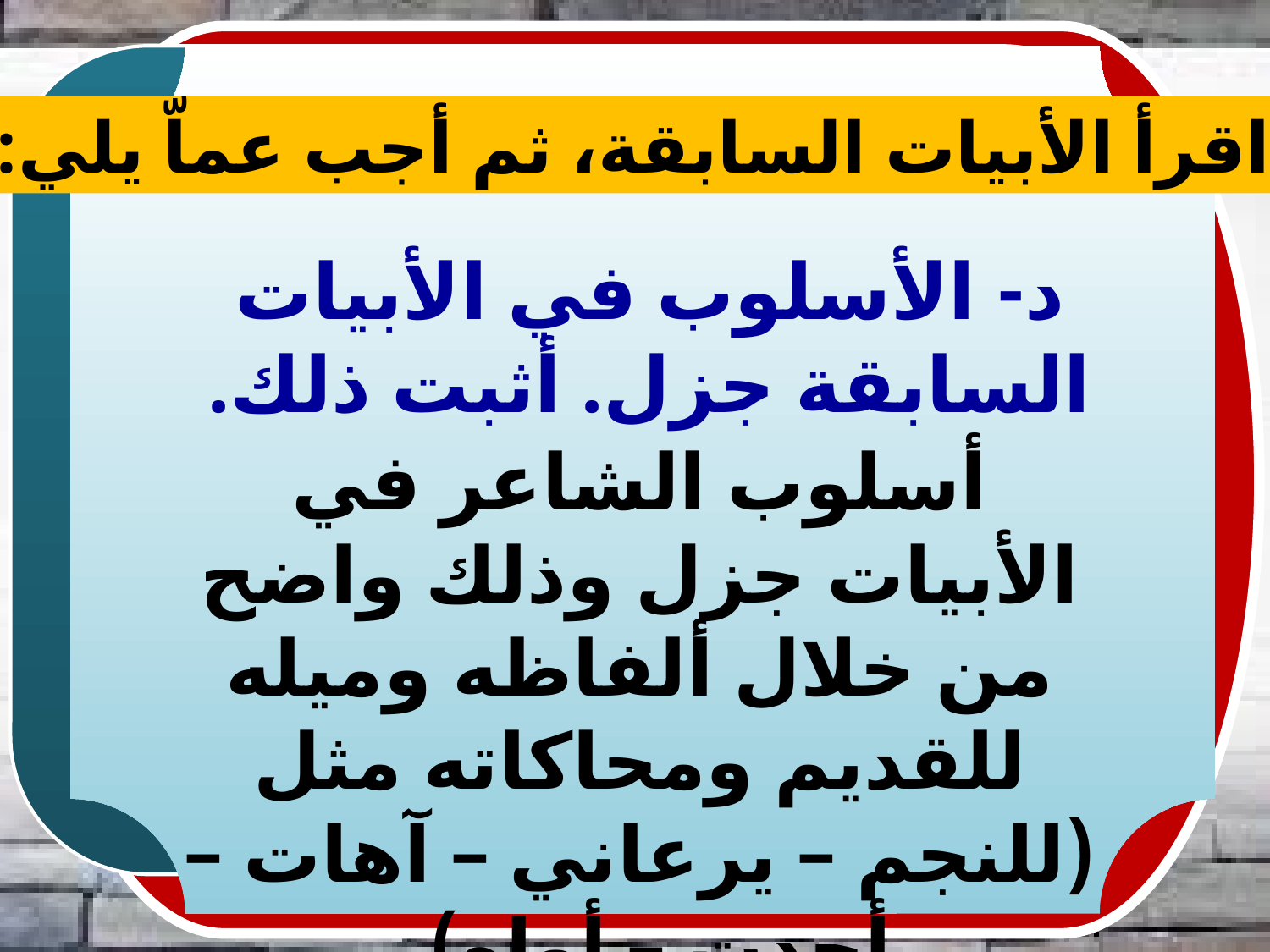

اقرأ الأبيات السابقة، ثم أجب عماّ يلي:
د- الأسلوب في الأبيات السابقة جزل. أثبت ذلك.
أسلوب الشاعر في الأبيات جزل وذلك واضح من خلال ألفاظه وميله للقديم ومحاكاته مثل (للنجم – يرعاني – آهات – أجدت – أواه).